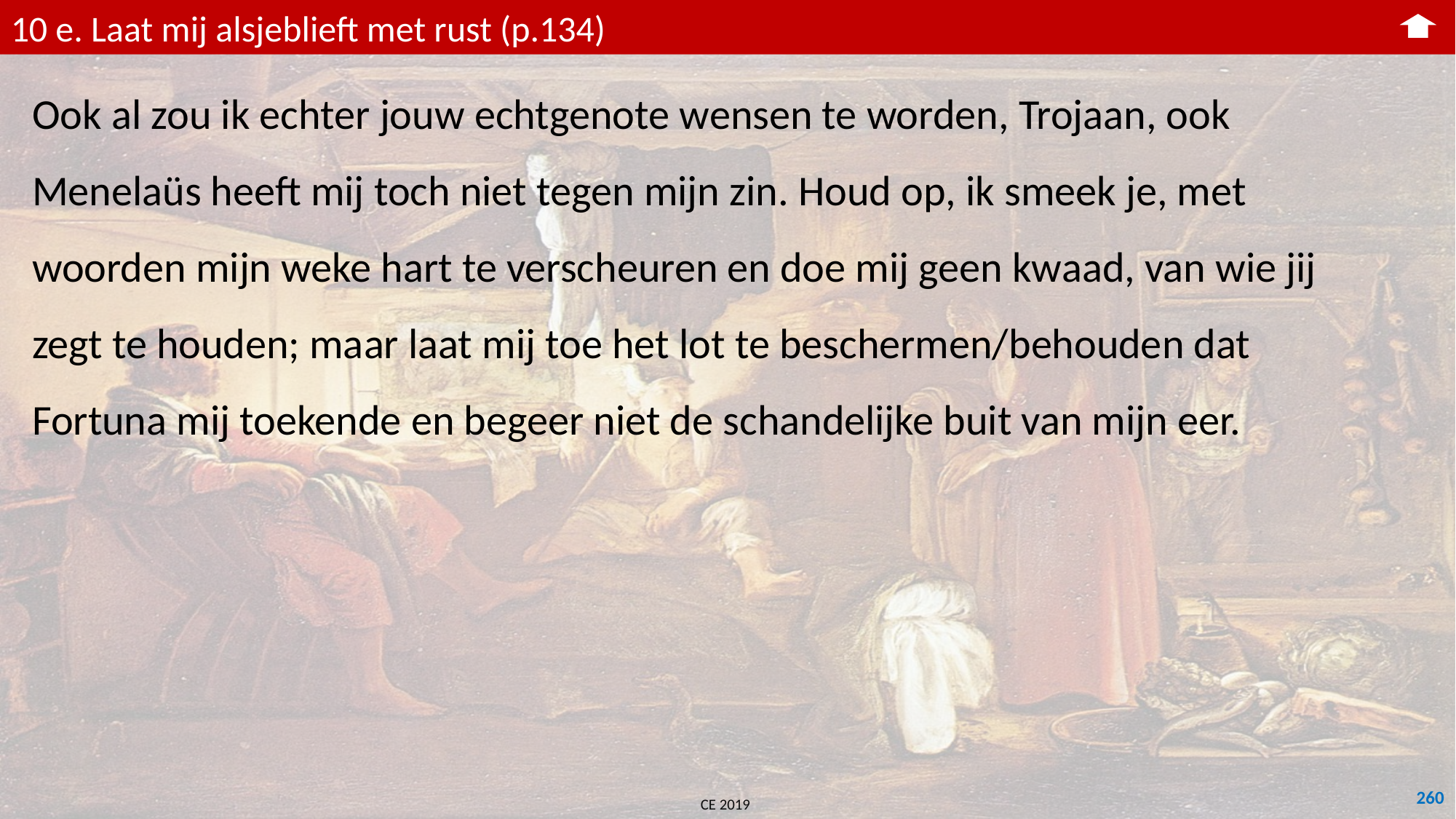

10 e. Laat mij alsjeblieft met rust (p.134)

Ook al zou ik echter jouw echtgenote wensen te worden, Trojaan, ook Menelaüs heeft mij toch niet tegen mijn zin. Houd op, ik smeek je, met woorden mijn weke hart te verscheuren en doe mij geen kwaad, van wie jij zegt te houden; maar laat mij toe het lot te beschermen/behouden dat Fortuna mij toekende en begeer niet de schandelijke buit van mijn eer.
260
CE 2019